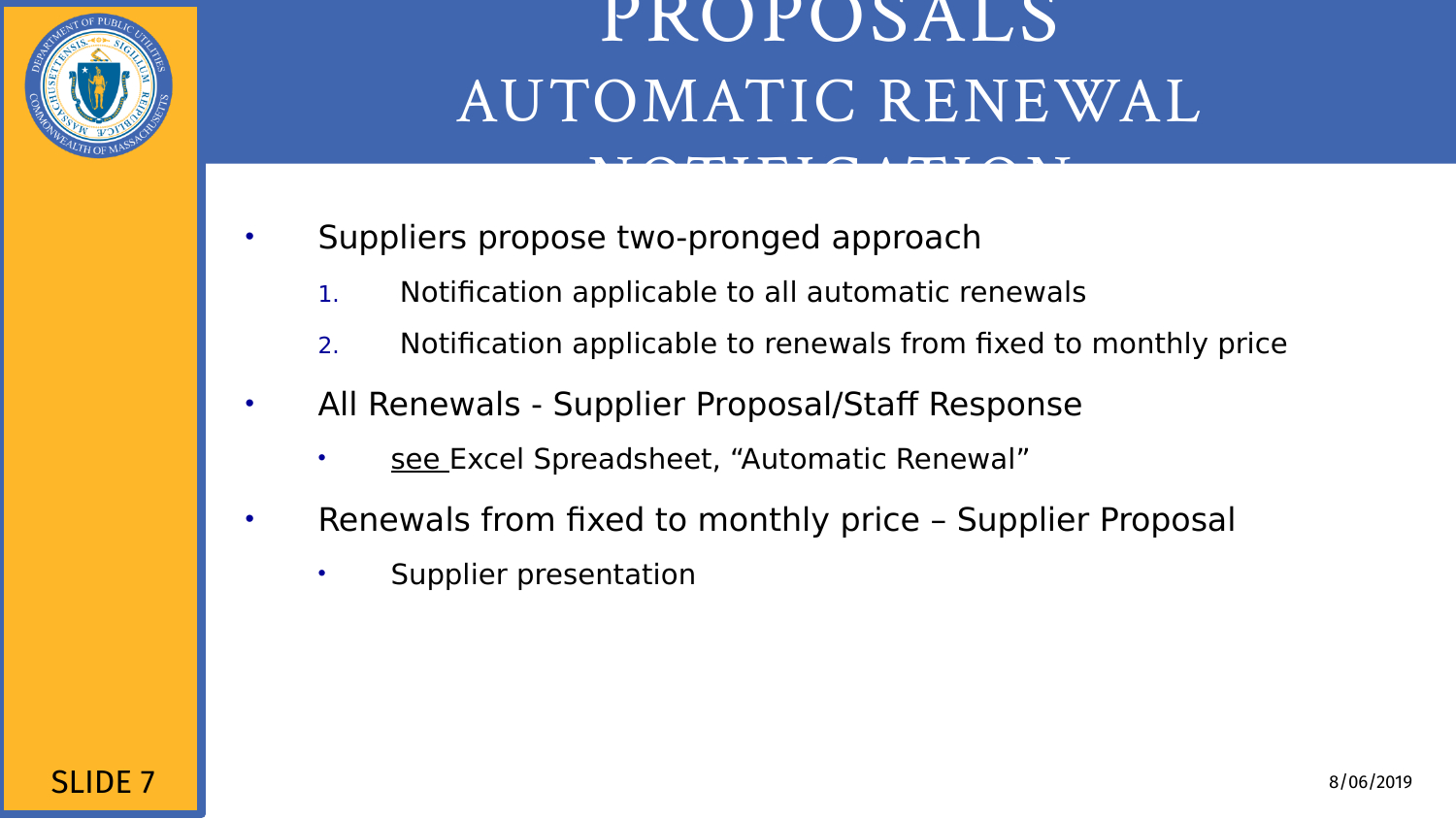

# Proposals Automatic Renewal Notification
Suppliers propose two-pronged approach
Notification applicable to all automatic renewals
Notification applicable to renewals from fixed to monthly price
All Renewals - Supplier Proposal/Staff Response
see Excel Spreadsheet, “Automatic Renewal”
Renewals from fixed to monthly price – Supplier Proposal
Supplier presentation

Slide 7
8/06/2019